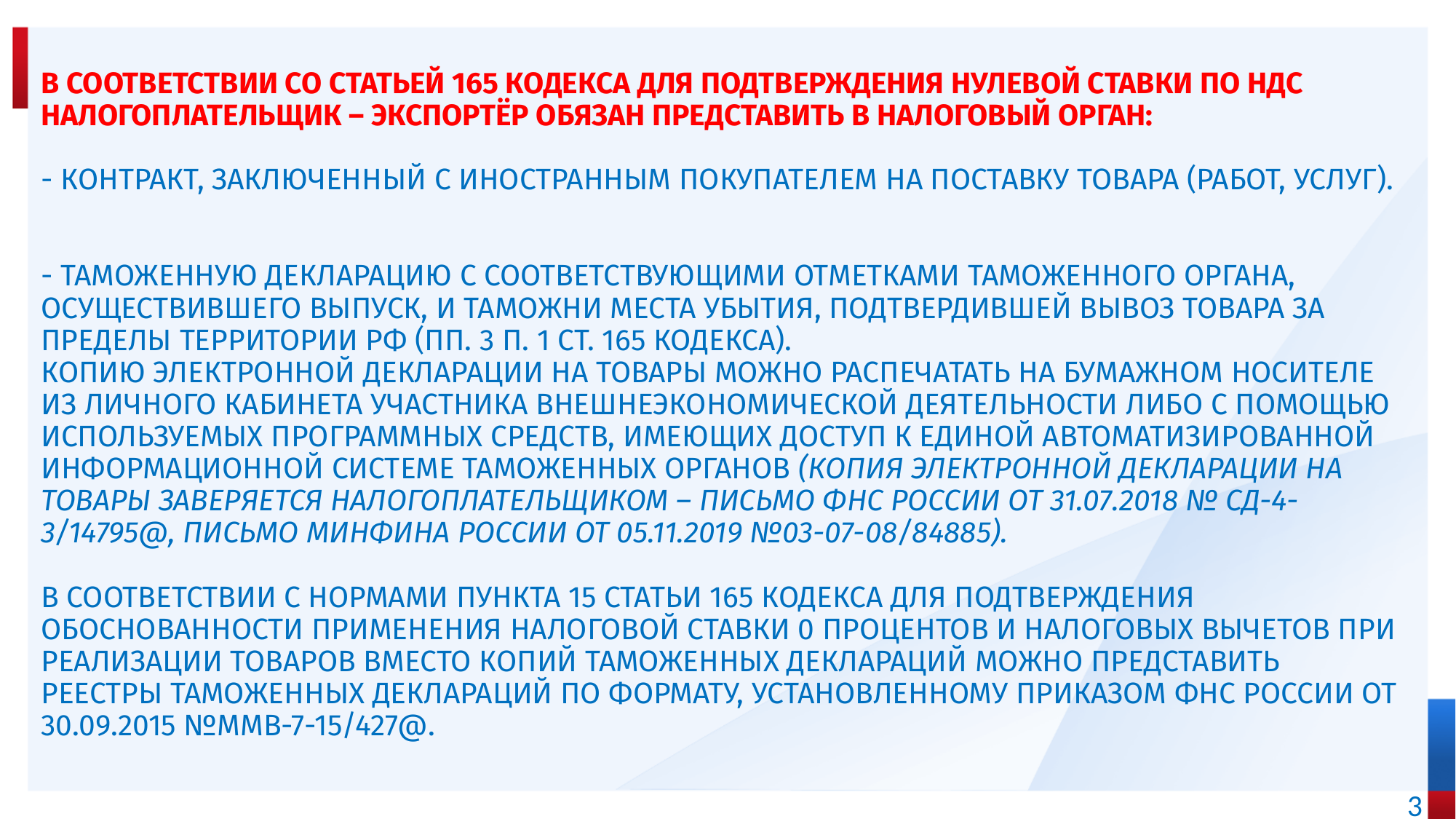

# В соответствии со статьей 165 Кодекса для подтверждения нулевой ставки по НДС налогоплательщик – экспортёр обязан представить в налоговый орган: - контракт, заключенный с иностранным покупателем на поставку товара (работ, услуг). - таможенную декларацию с соответствующими отметками таможенного органа, осуществившего выпуск, и таможни места убытия, подтвердившей вывоз товара за пределы территории РФ (пп. 3 п. 1 ст. 165 Кодекса). Копию электронной декларации на товары можНО распечатать на бумажном носителе из личного кабинета участника внешнеэкономической деятельности либо с помощью используемых программных средств, имеющих доступ к Единой автоматизированной информационной системе таможенных органов (копия электронной декларации на товары заверяется налогоплательщиком – письмо ФНС России от 31.07.2018 № СД-4-3/14795@, письмо Минфина России от 05.11.2019 №03-07-08/84885). В соответствии с нормами пункта 15 статьи 165 Кодекса для подтверждения обоснованности применения налоговой ставки 0 процентов и налоговых вычетов при реализации товаров вместо копий таможенных деклараций МОЖНО представить реестры таможенных деклараций по формату, установленному приказом ФНС России от 30.09.2015 №ММВ-7-15/427@.
3